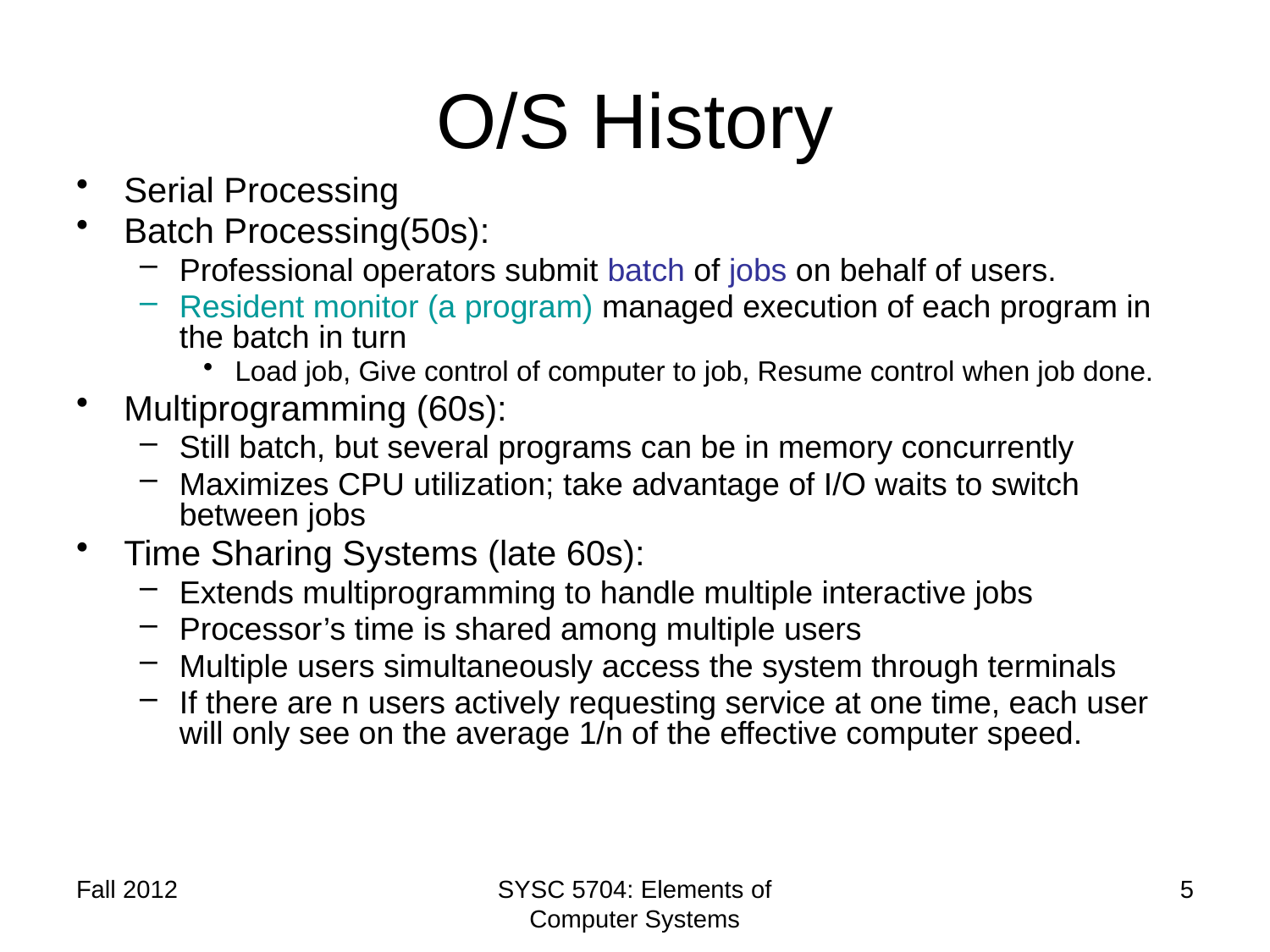

# O/S History
Serial Processing
Batch Processing(50s):
Professional operators submit batch of jobs on behalf of users.
Resident monitor (a program) managed execution of each program in the batch in turn
Load job, Give control of computer to job, Resume control when job done.
Multiprogramming (60s):
Still batch, but several programs can be in memory concurrently
Maximizes CPU utilization; take advantage of I/O waits to switch between jobs
Time Sharing Systems (late 60s):
Extends multiprogramming to handle multiple interactive jobs
Processor’s time is shared among multiple users
Multiple users simultaneously access the system through terminals
If there are n users actively requesting service at one time, each user will only see on the average 1/n of the effective computer speed.
Fall 2012
SYSC 5704: Elements of Computer Systems
5